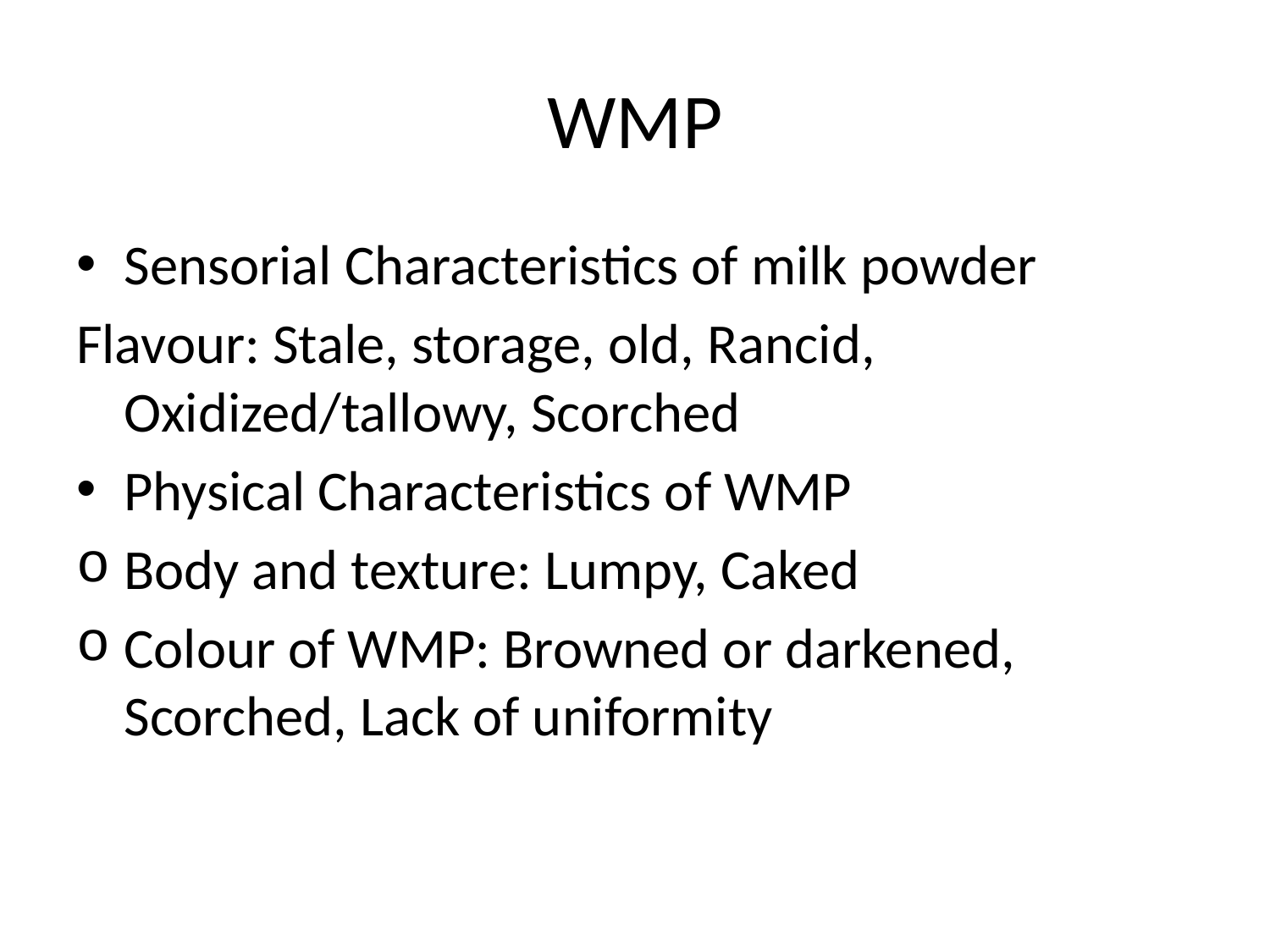

# WMP
Sensorial Characteristics of milk powder
Flavour: Stale, storage, old, Rancid, Oxidized/tallowy, Scorched
Physical Characteristics of WMP
Body and texture: Lumpy, Caked
Colour of WMP: Browned or darkened, Scorched, Lack of uniformity